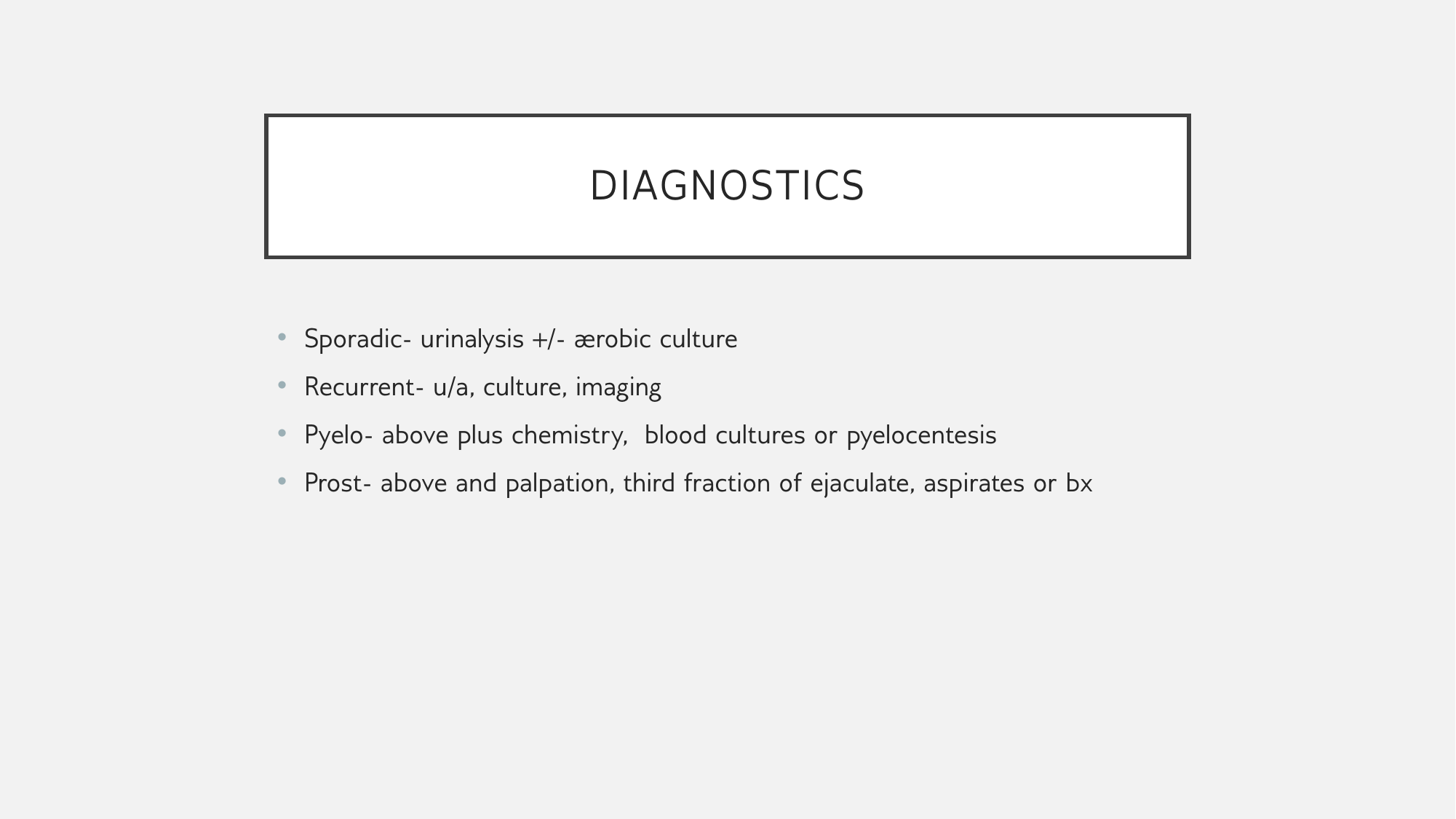

# diagnostics
Sporadic- urinalysis +/- aerobic culture
Recurrent- u/a, culture, imaging
Pyelo- above plus chemistry,  blood cultures or pyelocentesis
Prost- above and palpation, third fraction of ejaculate, aspirates or bx